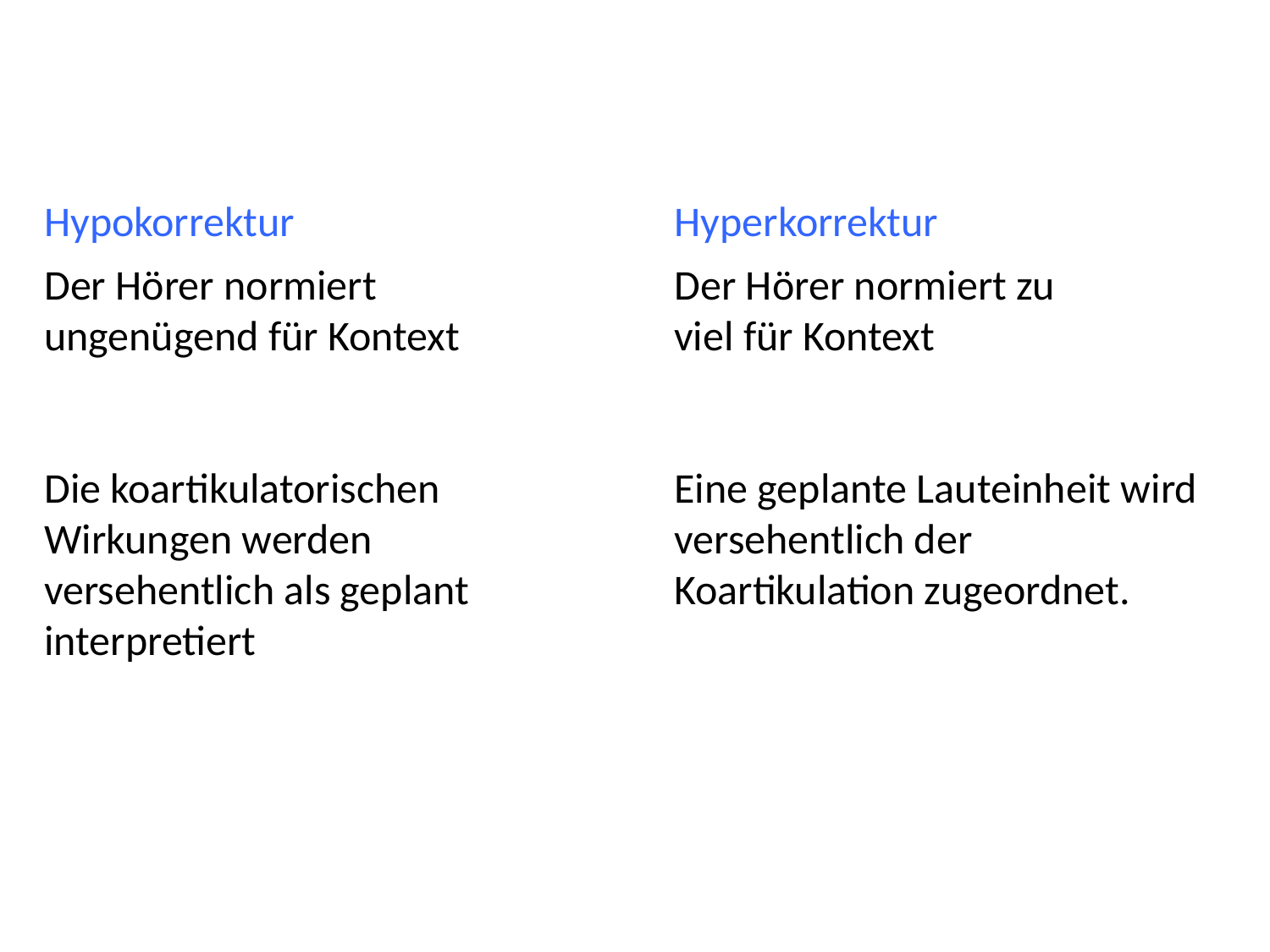

Hypokorrektur
Hyperkorrektur
Der Hörer normiert ungenügend für Kontext
Der Hörer normiert zu viel für Kontext
Die koartikulatorischen Wirkungen werden versehentlich als geplant interpretiert
Eine geplante Lauteinheit wird versehentlich der  Koartikulation zugeordnet.